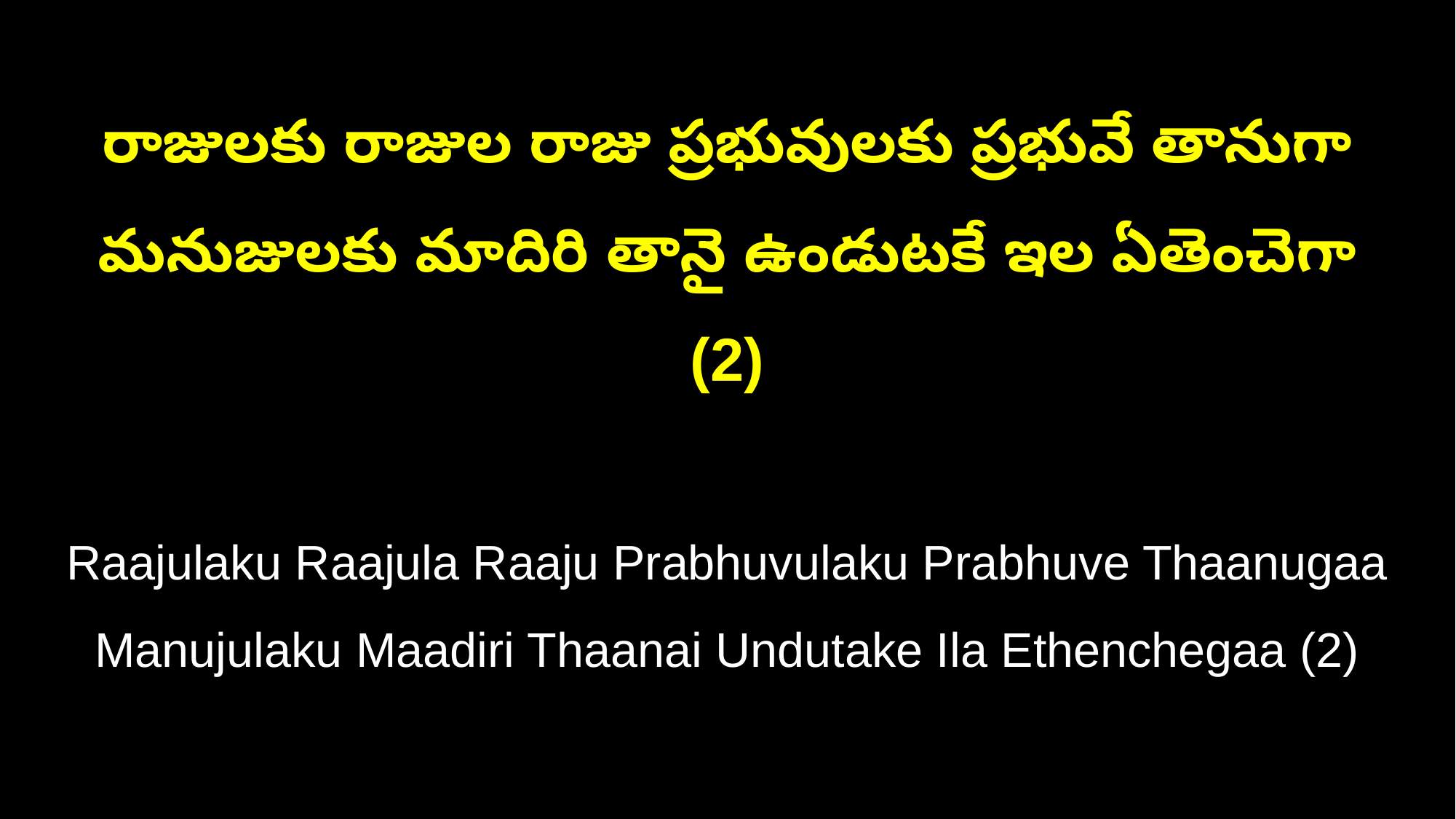

రాజులకు రాజుల రాజు ప్రభువులకు ప్రభువే తానుగా
మనుజులకు మాదిరి తానై ఉండుటకే ఇల ఏతెంచెగా (2)
Raajulaku Raajula Raaju Prabhuvulaku Prabhuve Thaanugaa
Manujulaku Maadiri Thaanai Undutake Ila Ethenchegaa (2)